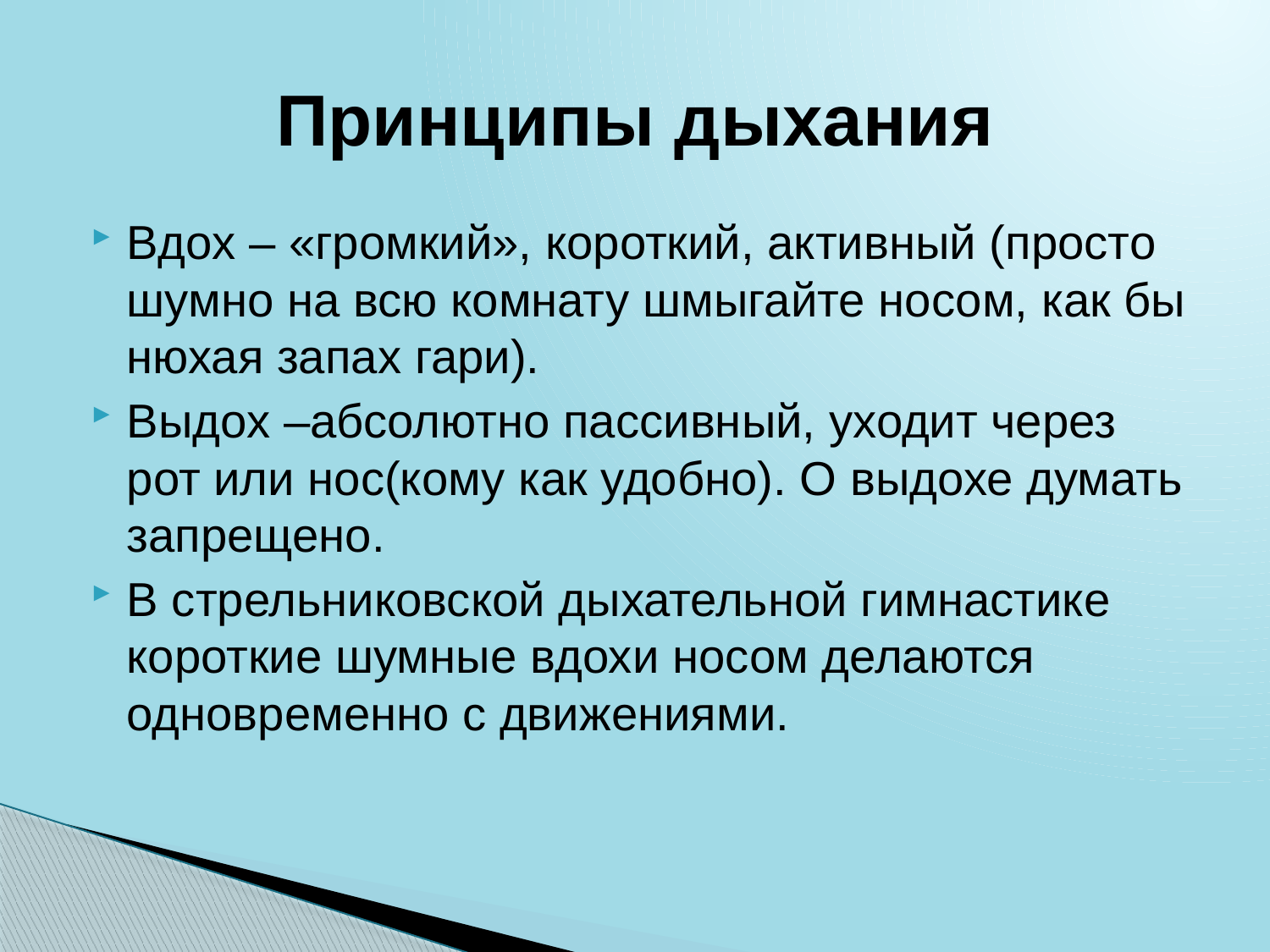

# Принципы дыхания
Вдох – «громкий», короткий, активный (просто шумно на всю комнату шмыгайте носом, как бы нюхая запах гари).
Выдох –абсолютно пассивный, уходит через  рот или нос(кому как удобно). О выдохе думать запрещено.
В стрельниковской дыхательной гимнастике короткие шумные вдохи носом делаются одновременно с движениями.